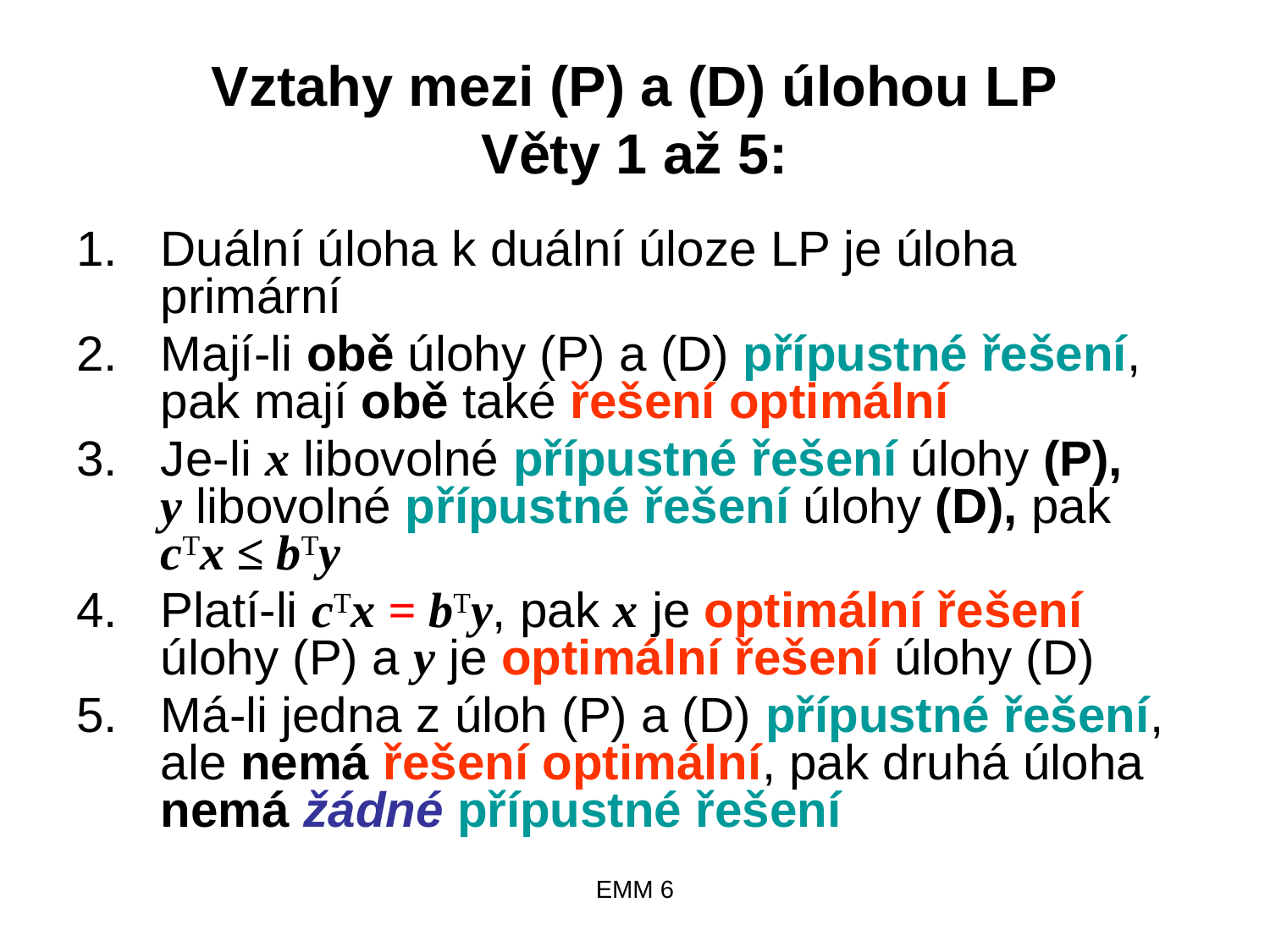

# Vztahy mezi (P) a (D) úlohou LP Věty 1 až 5:
Duální úloha k duální úloze LP je úloha primární
Mají-li obě úlohy (P) a (D) přípustné řešení, pak mají obě také řešení optimální
Je-li x libovolné přípustné řešení úlohy (P),    y libovolné přípustné řešení úlohy (D), pak      cTx ≤ bTy
Platí-li cTx = bTy, pak x je optimální řešení úlohy (P) a y je optimální řešení úlohy (D)
Má-li jedna z úloh (P) a (D) přípustné řešení, ale nemá řešení optimální, pak druhá úloha nemá žádné přípustné řešení
EMM 6